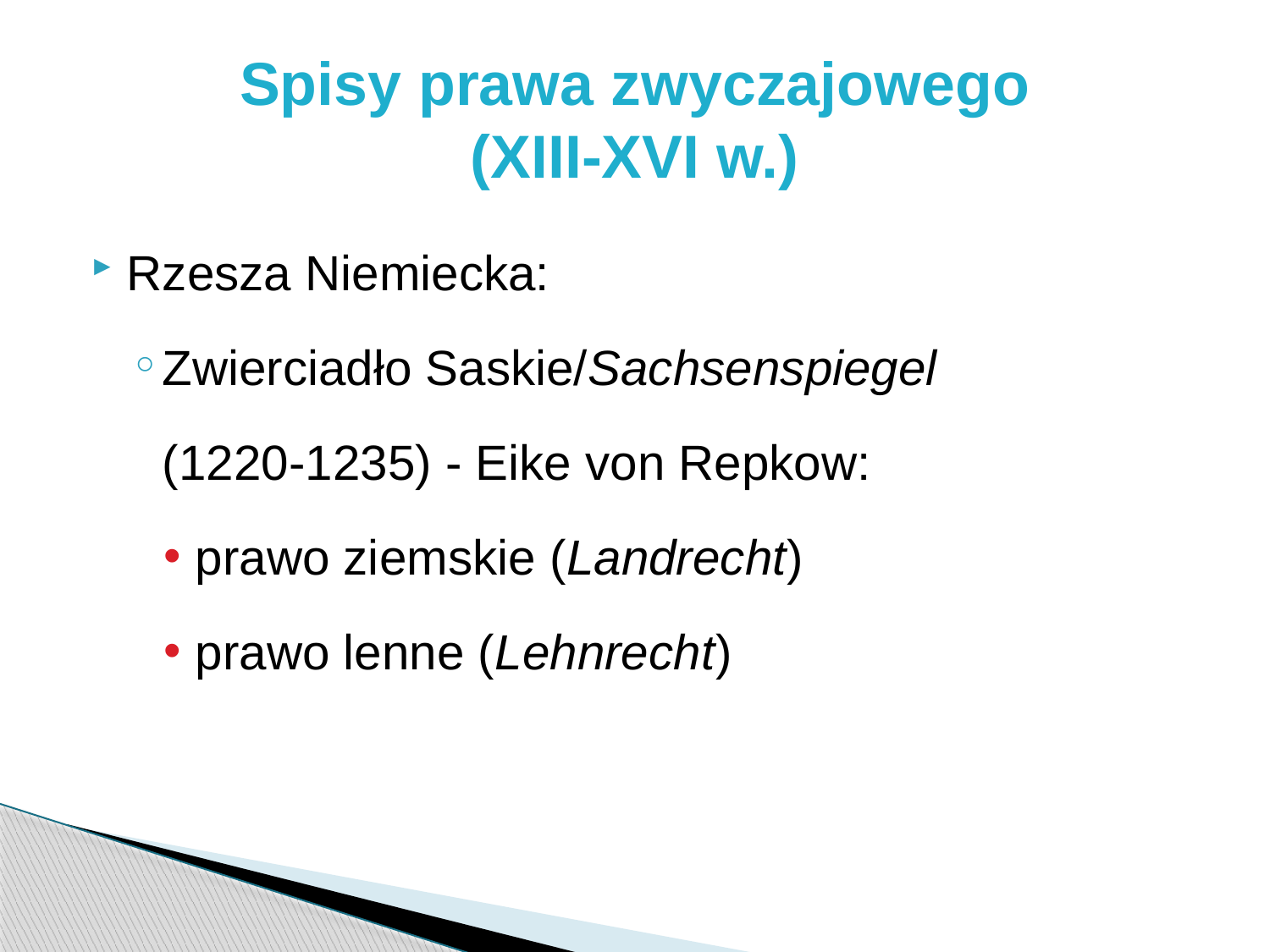

# Spisy prawa zwyczajowego (XIII-XVI w.)
Rzesza Niemiecka:
Zwierciadło Saskie/Sachsenspiegel
	(1220-1235) - Eike von Repkow:
prawo ziemskie (Landrecht)
prawo lenne (Lehnrecht)